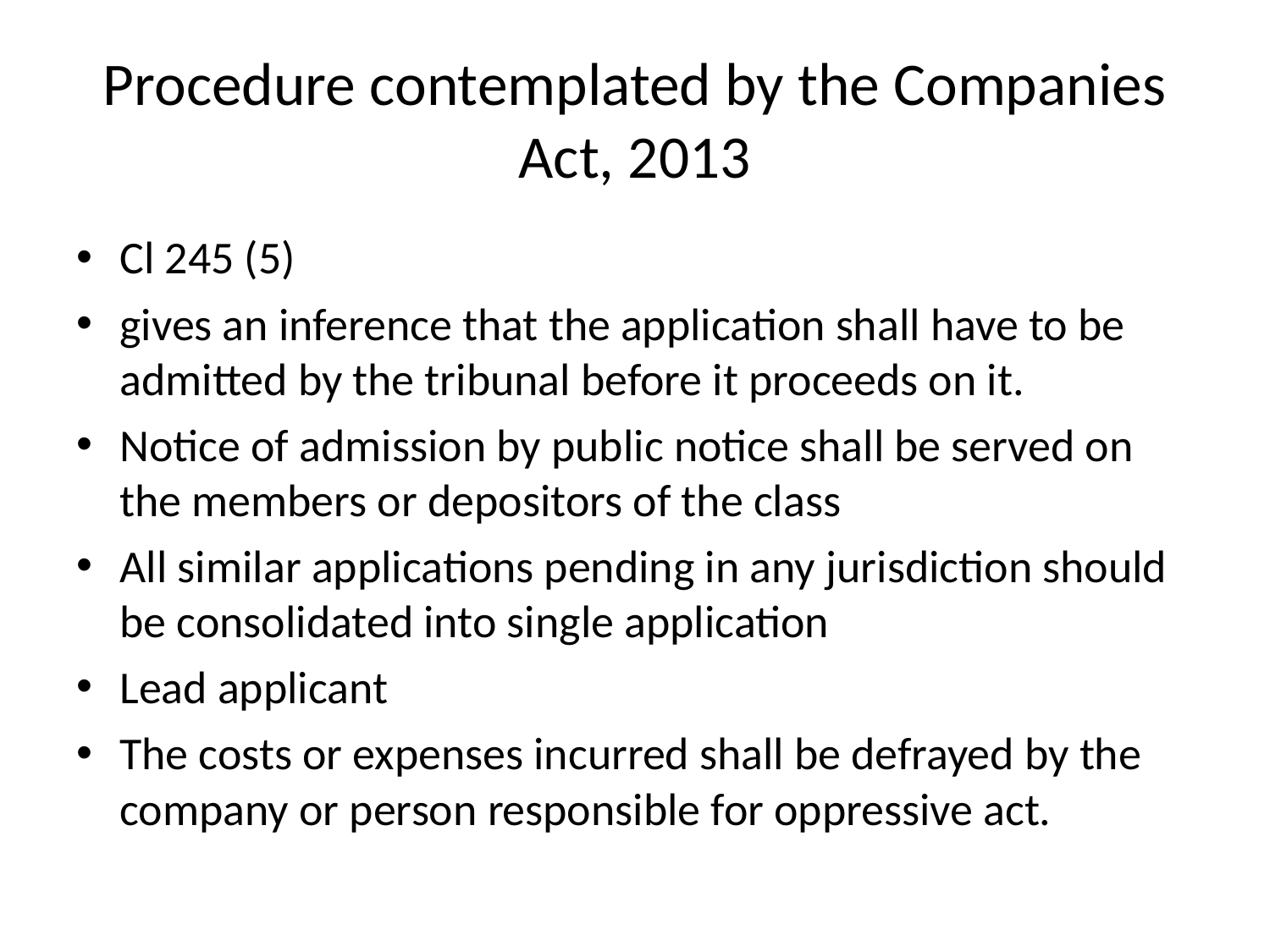

# Procedure contemplated by the Companies Act, 2013
Cl 245 (5)
gives an inference that the application shall have to be admitted by the tribunal before it proceeds on it.
Notice of admission by public notice shall be served on the members or depositors of the class
All similar applications pending in any jurisdiction should be consolidated into single application
Lead applicant
The costs or expenses incurred shall be defrayed by the company or person responsible for oppressive act.